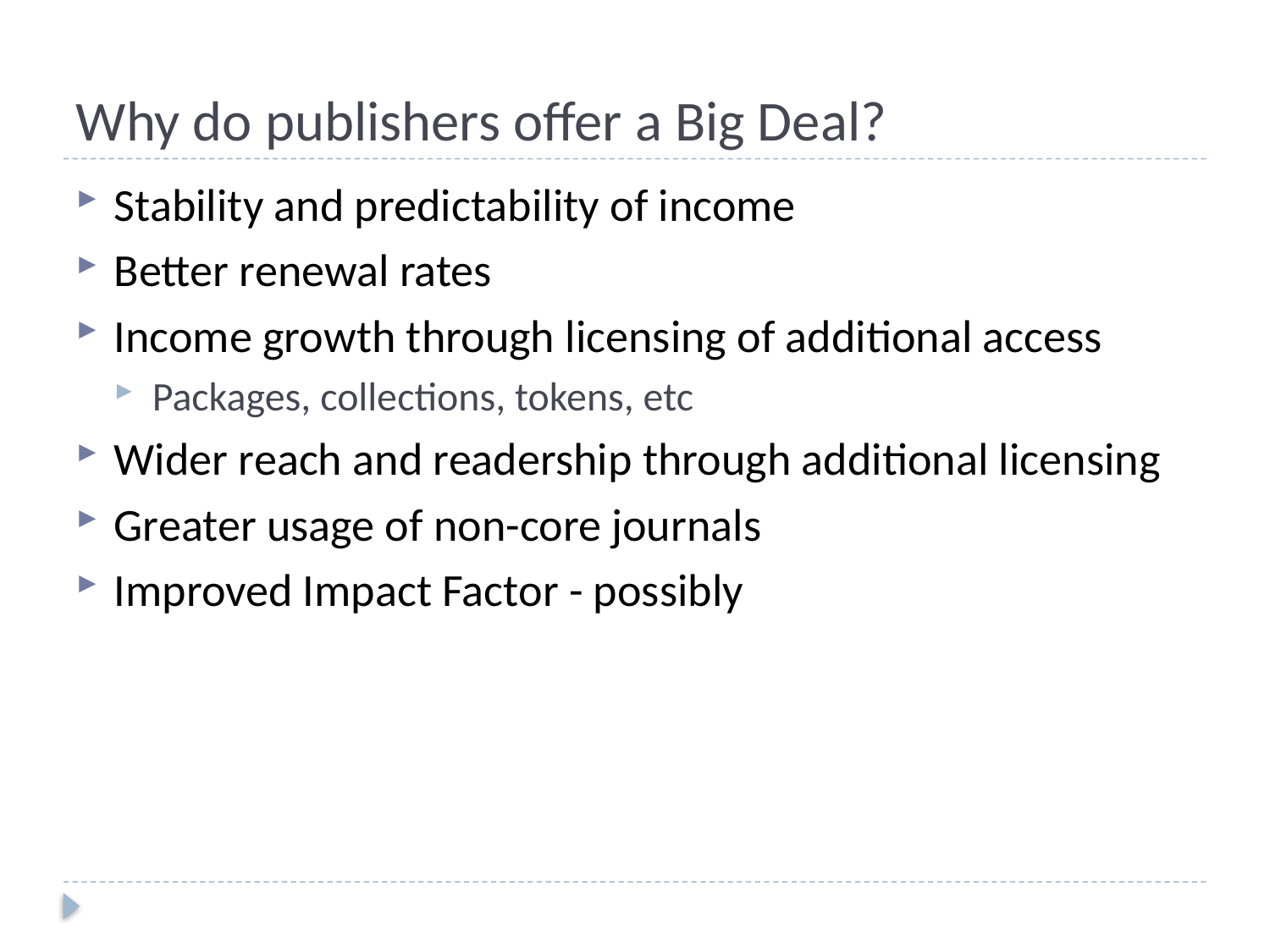

# Why do publishers offer a Big Deal?
Stability and predictability of income
Better renewal rates
Income growth through licensing of additional access
Packages, collections, tokens, etc
Wider reach and readership through additional licensing
Greater usage of non-core journals
Improved Impact Factor - possibly